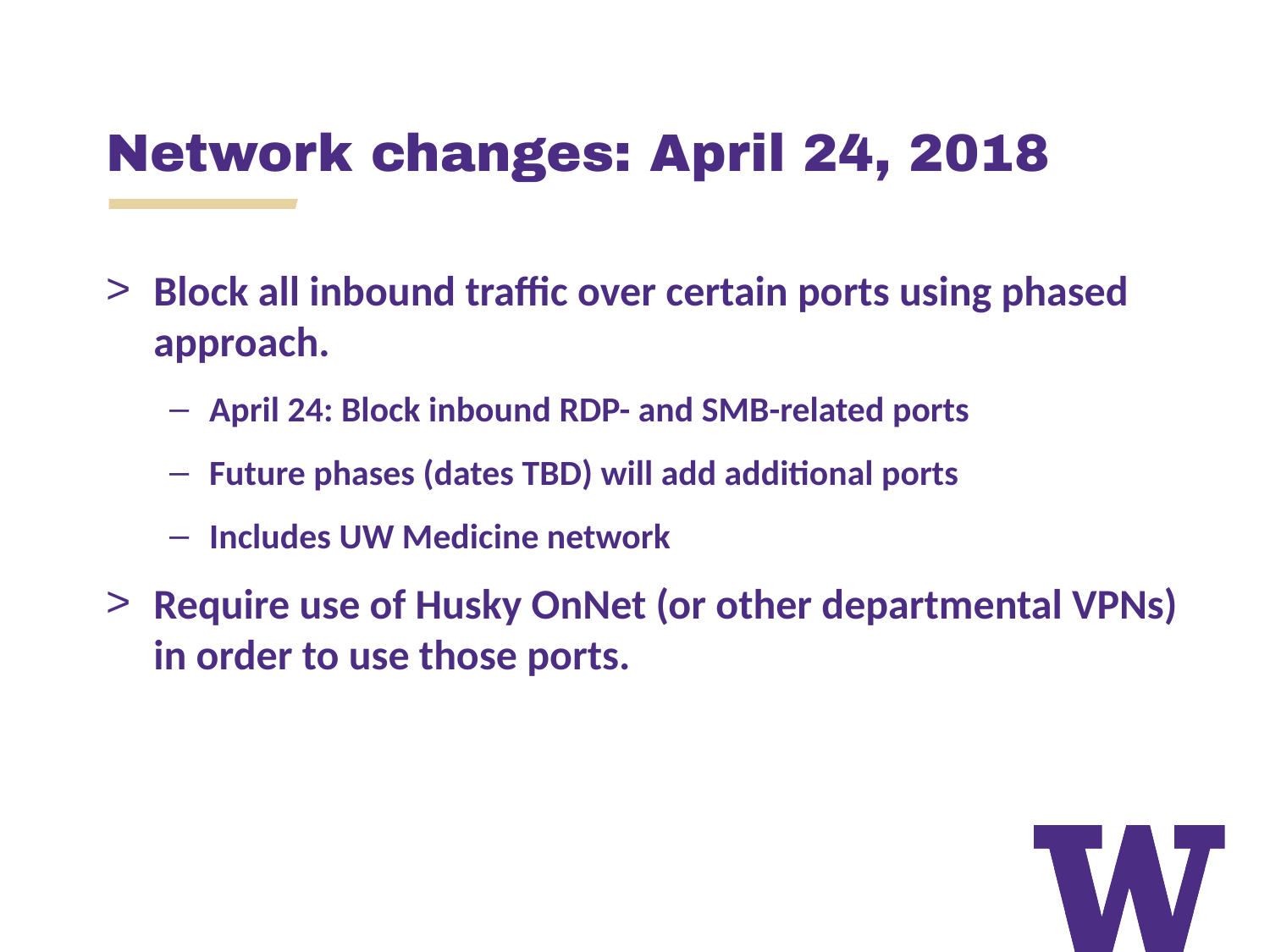

Network changes: April 24, 2018
Block all inbound traffic over certain ports using phased approach.
April 24: Block inbound RDP- and SMB-related ports
Future phases (dates TBD) will add additional ports
Includes UW Medicine network
Require use of Husky OnNet (or other departmental VPNs) in order to use those ports.